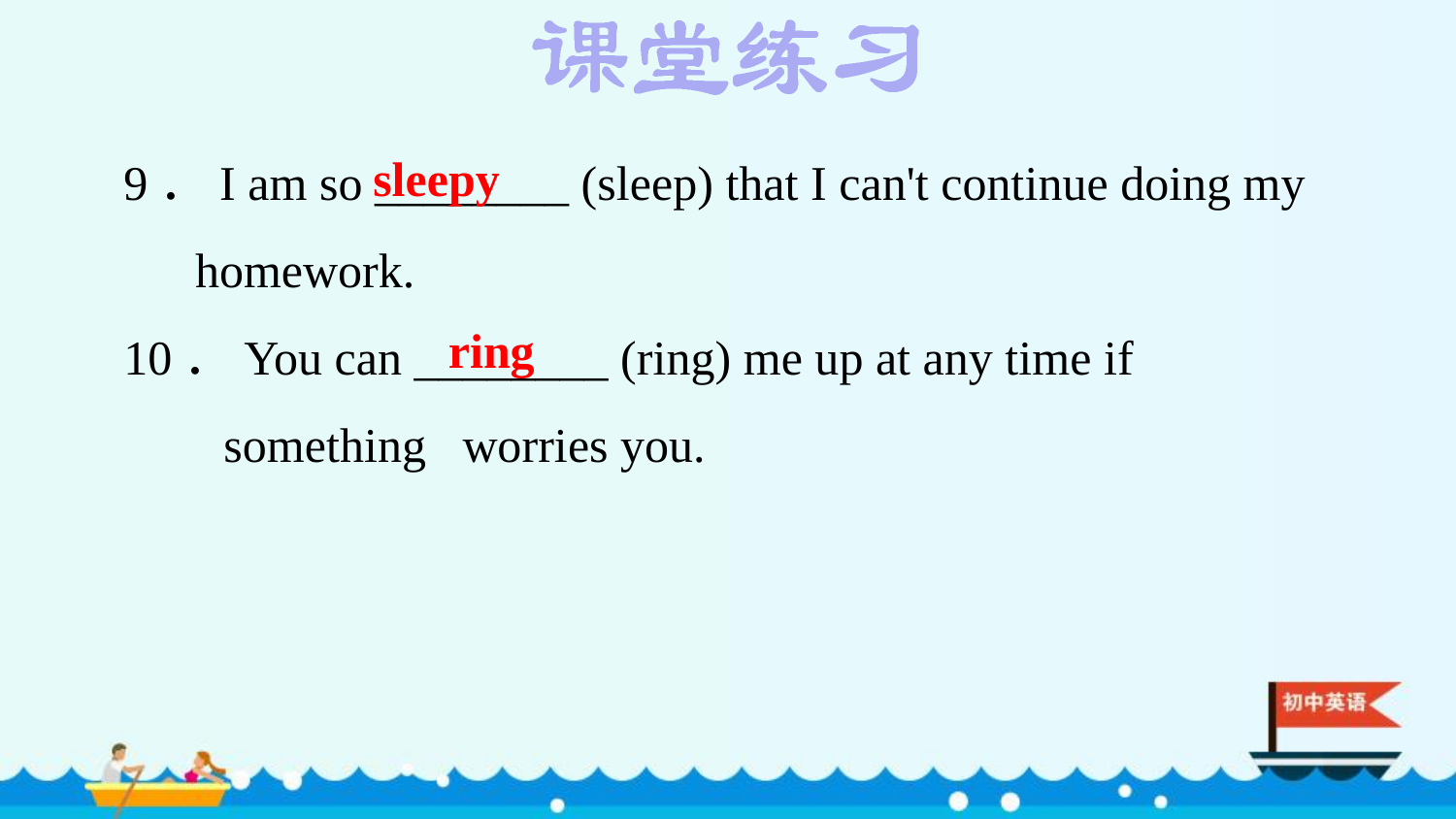

9．I am so ________ (sleep) that I can't continue doing my homework.
10．You can ________ (ring) me up at any time if something   worries you.
sleepy
ring